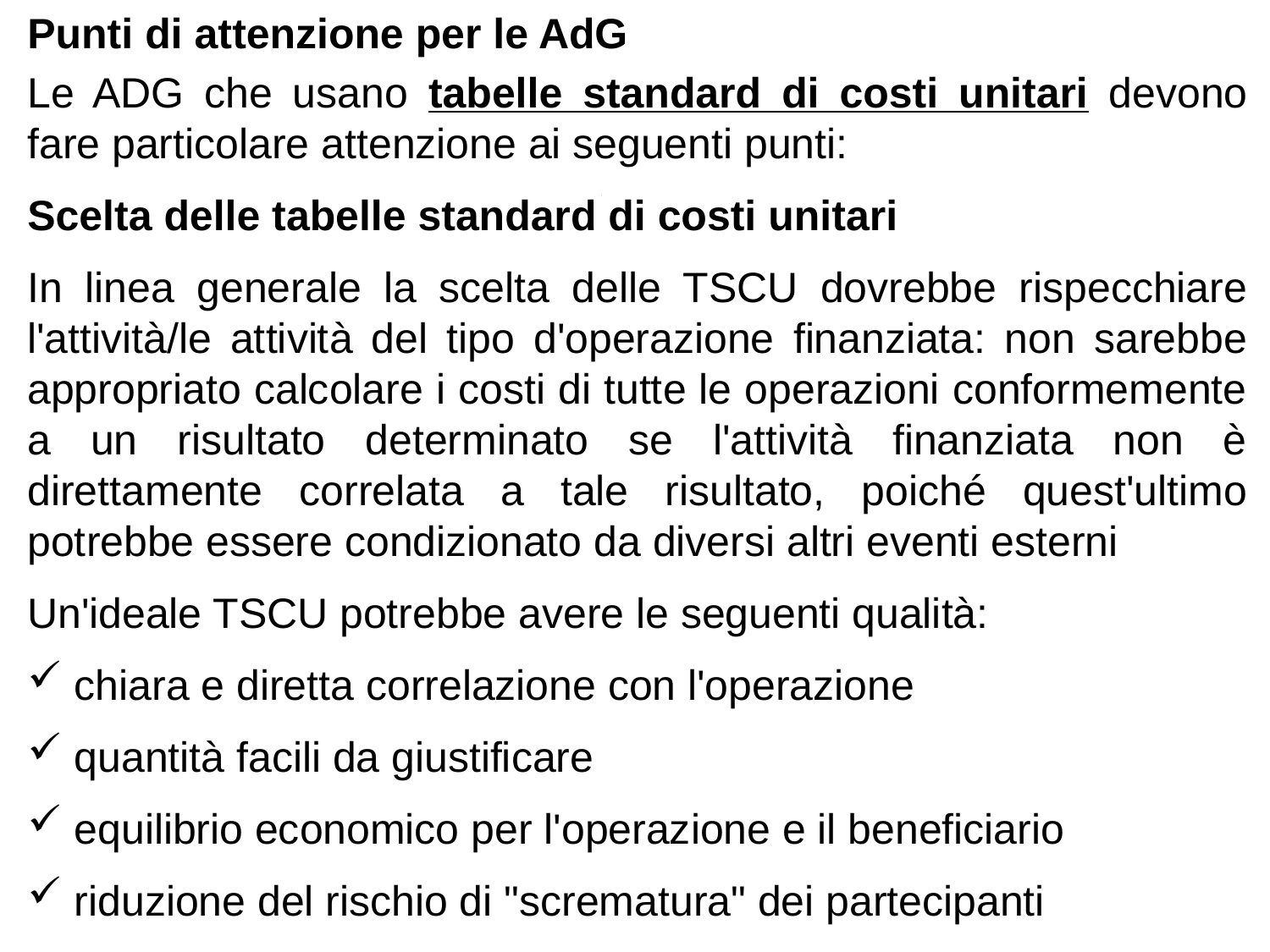

Punti di attenzione per le AdG
Le ADG che usano tabelle standard di costi unitari devono fare particolare attenzione ai seguenti punti:
Scelta delle tabelle standard di costi unitari
In linea generale la scelta delle TSCU dovrebbe rispecchiare l'attività/le attività del tipo d'operazione finanziata: non sarebbe appropriato calcolare i costi di tutte le operazioni conformemente a un risultato determinato se l'attività finanziata non è direttamente correlata a tale risultato, poiché quest'ultimo potrebbe essere condizionato da diversi altri eventi esterni
Un'ideale TSCU potrebbe avere le seguenti qualità:
 chiara e diretta correlazione con l'operazione
 quantità facili da giustificare
 equilibrio economico per l'operazione e il beneficiario
 riduzione del rischio di "scrematura" dei partecipanti